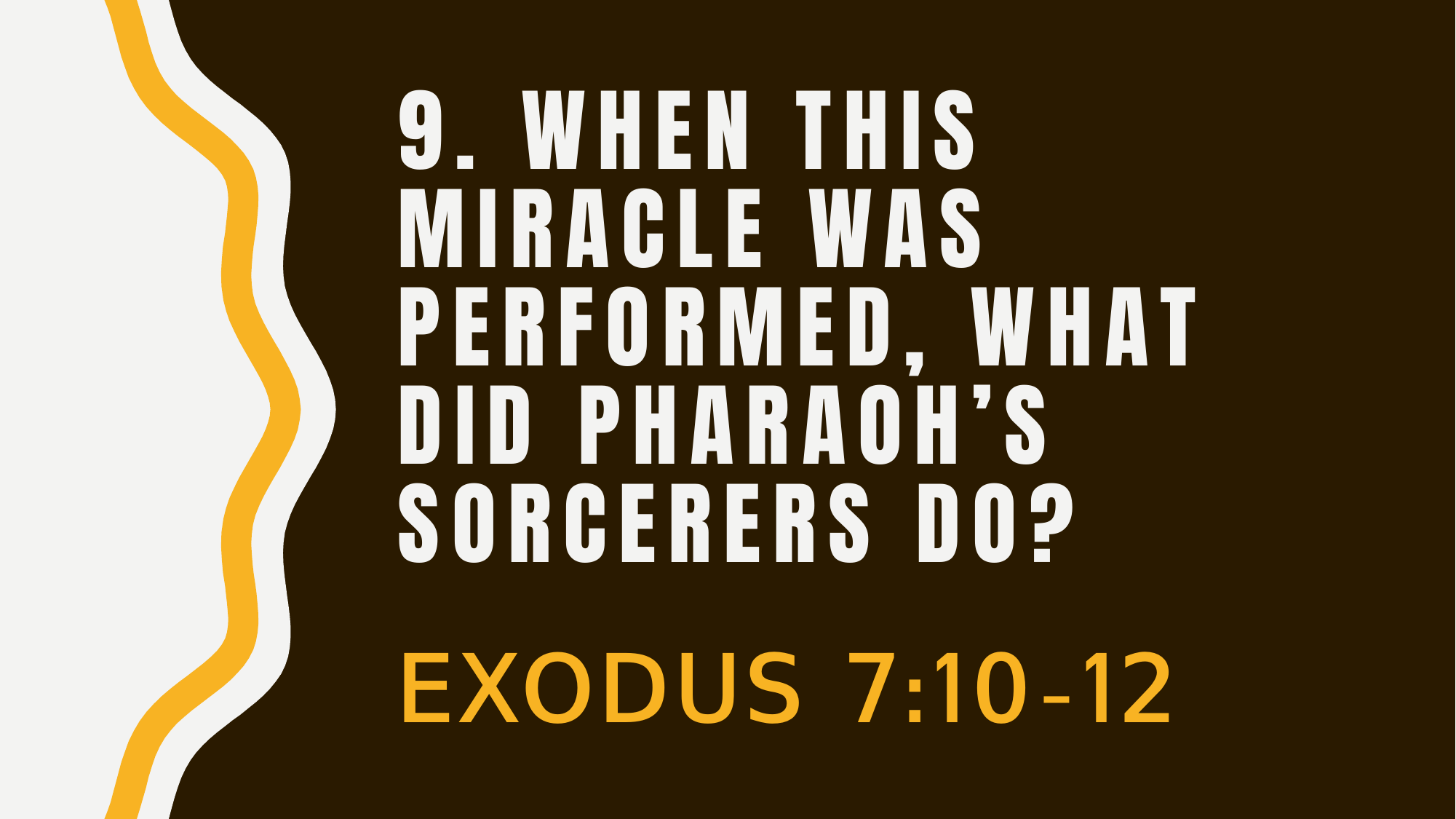

# 9. When this miracle was performed, what did Pharaoh’s sorcerers do?
Exodus 7:10-12